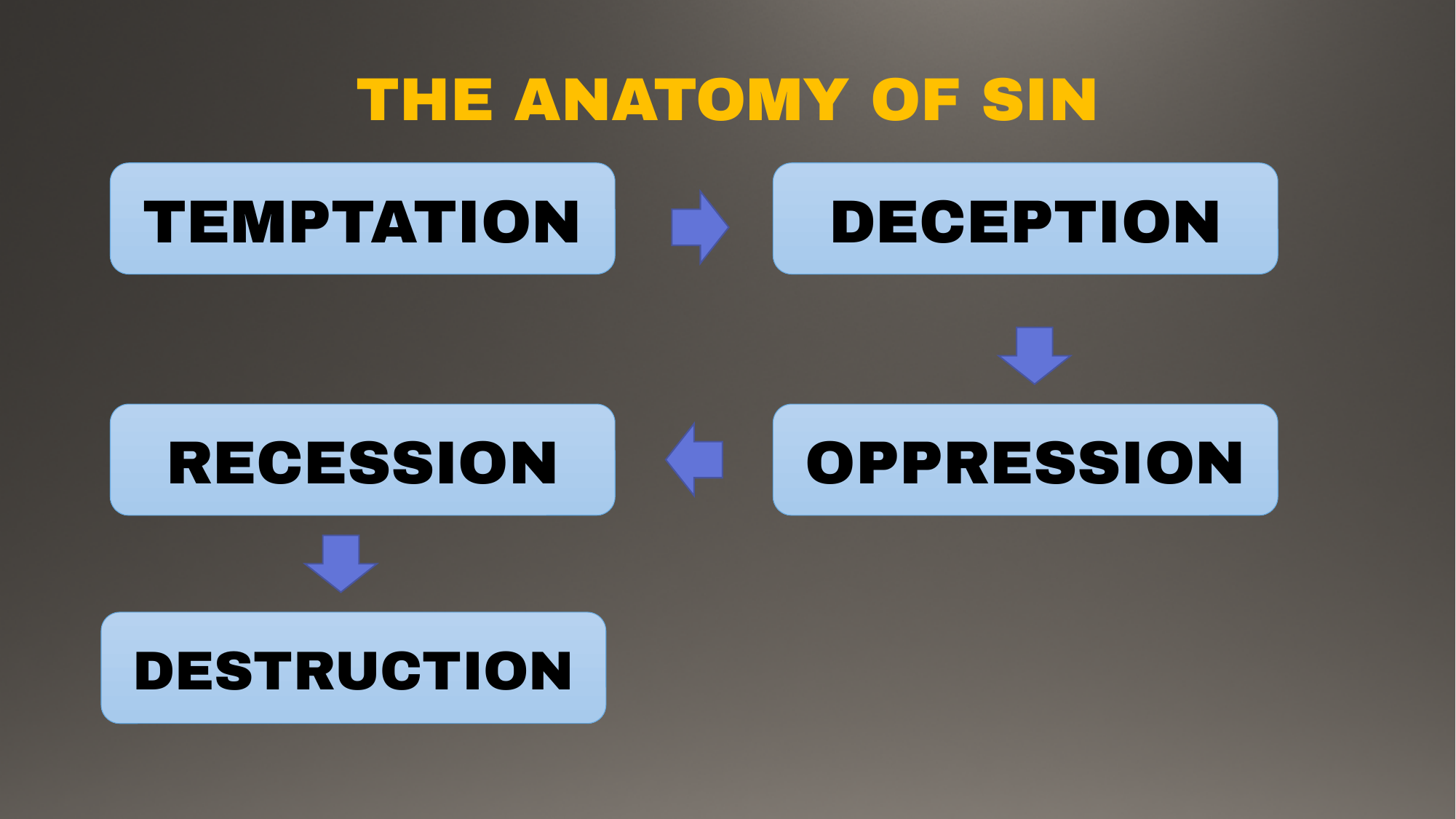

THE ANATOMY OF SIN
TEMPTATION
DECEPTION

RECESSION
OPPRESSION

DESTRUCTION